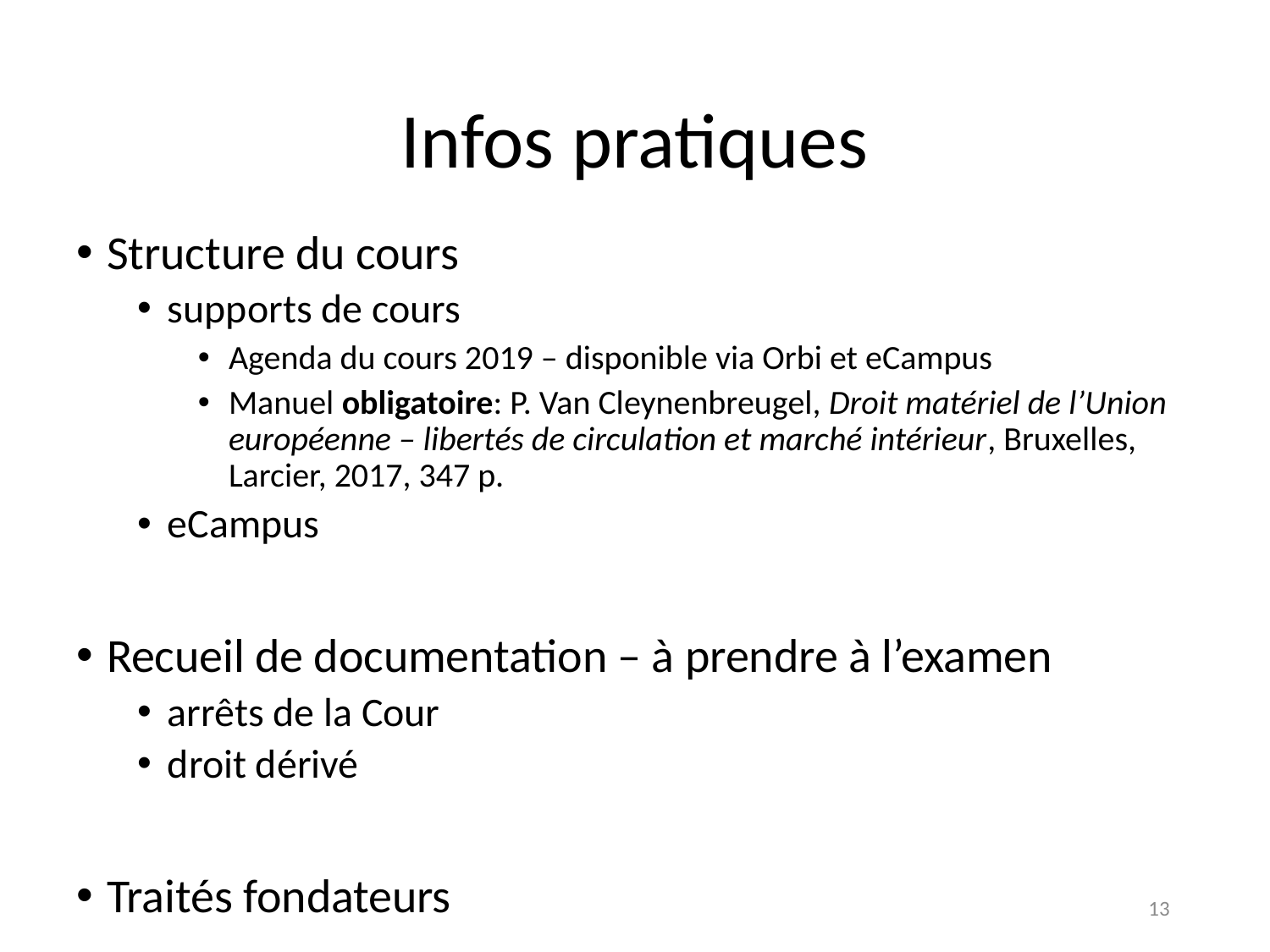

# Infos pratiques
Structure du cours
supports de cours
Agenda du cours 2019 – disponible via Orbi et eCampus
Manuel obligatoire: P. Van Cleynenbreugel, Droit matériel de l’Union européenne – libertés de circulation et marché intérieur, Bruxelles, Larcier, 2017, 347 p.
eCampus

Recueil de documentation – à prendre à l’examen
arrêts de la Cour
droit dérivé

Traités fondateurs

13